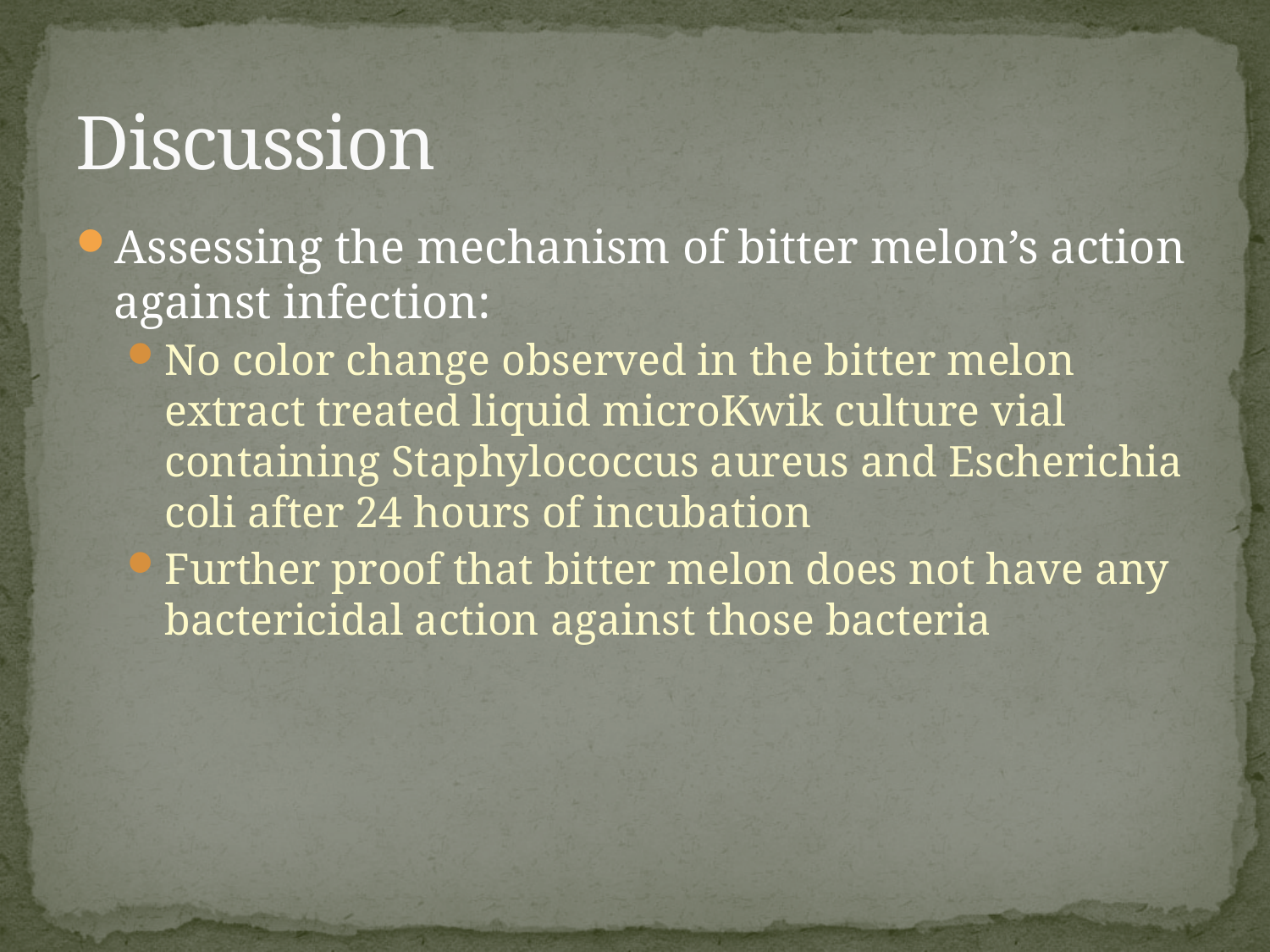

# Discussion
Assessing the mechanism of bitter melon’s action against infection:
No color change observed in the bitter melon extract treated liquid microKwik culture vial containing Staphylococcus aureus and Escherichia coli after 24 hours of incubation
Further proof that bitter melon does not have any bactericidal action against those bacteria